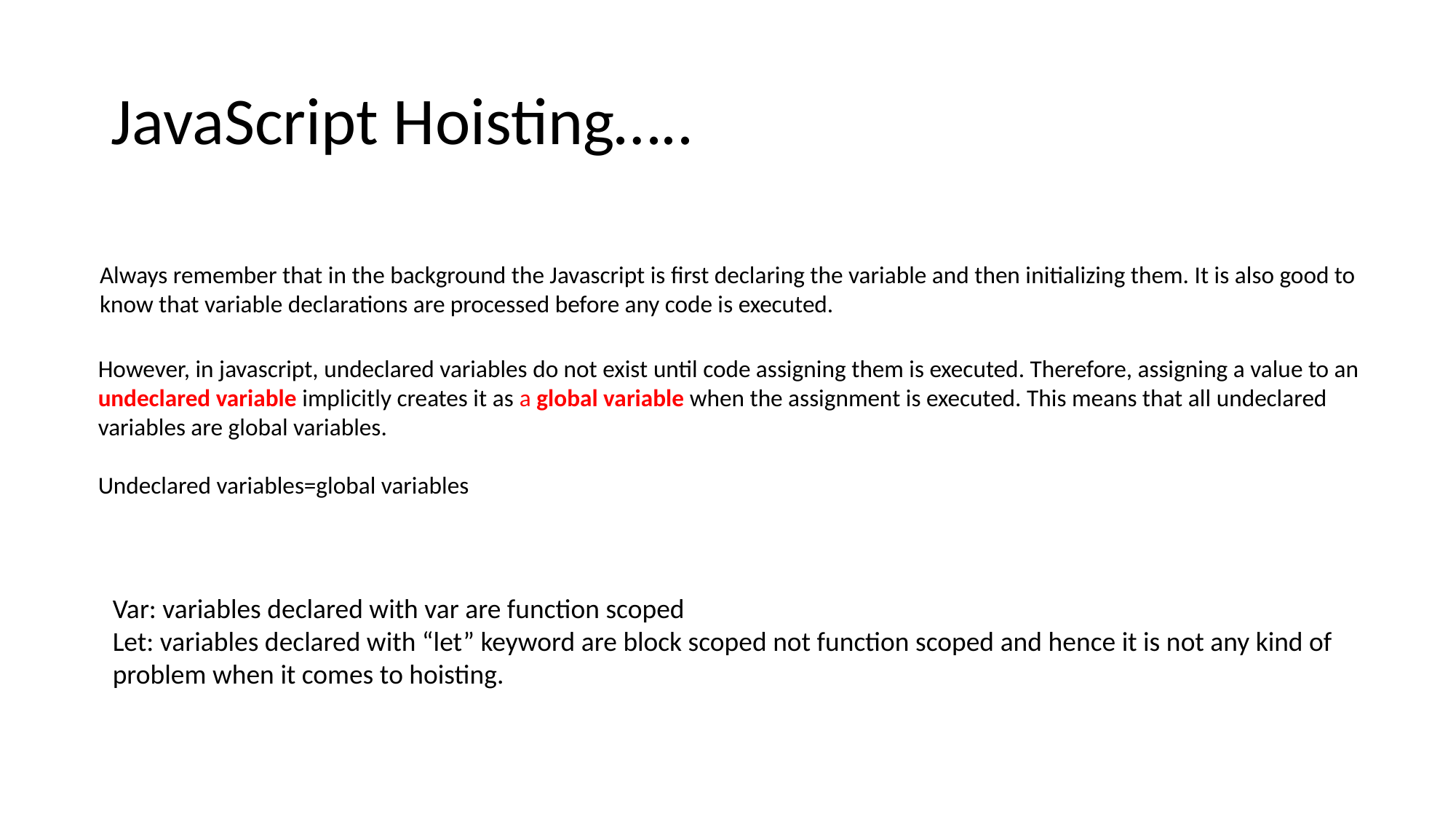

# JavaScript Hoisting…..
Always remember that in the background the Javascript is first declaring the variable and then initializing them. It is also good to know that variable declarations are processed before any code is executed.
However, in javascript, undeclared variables do not exist until code assigning them is executed. Therefore, assigning a value to an undeclared variable implicitly creates it as a global variable when the assignment is executed. This means that all undeclared variables are global variables.

Undeclared variables=global variables
Var: variables declared with var are function scoped
Let: variables declared with “let” keyword are block scoped not function scoped and hence it is not any kind of problem when it comes to hoisting.